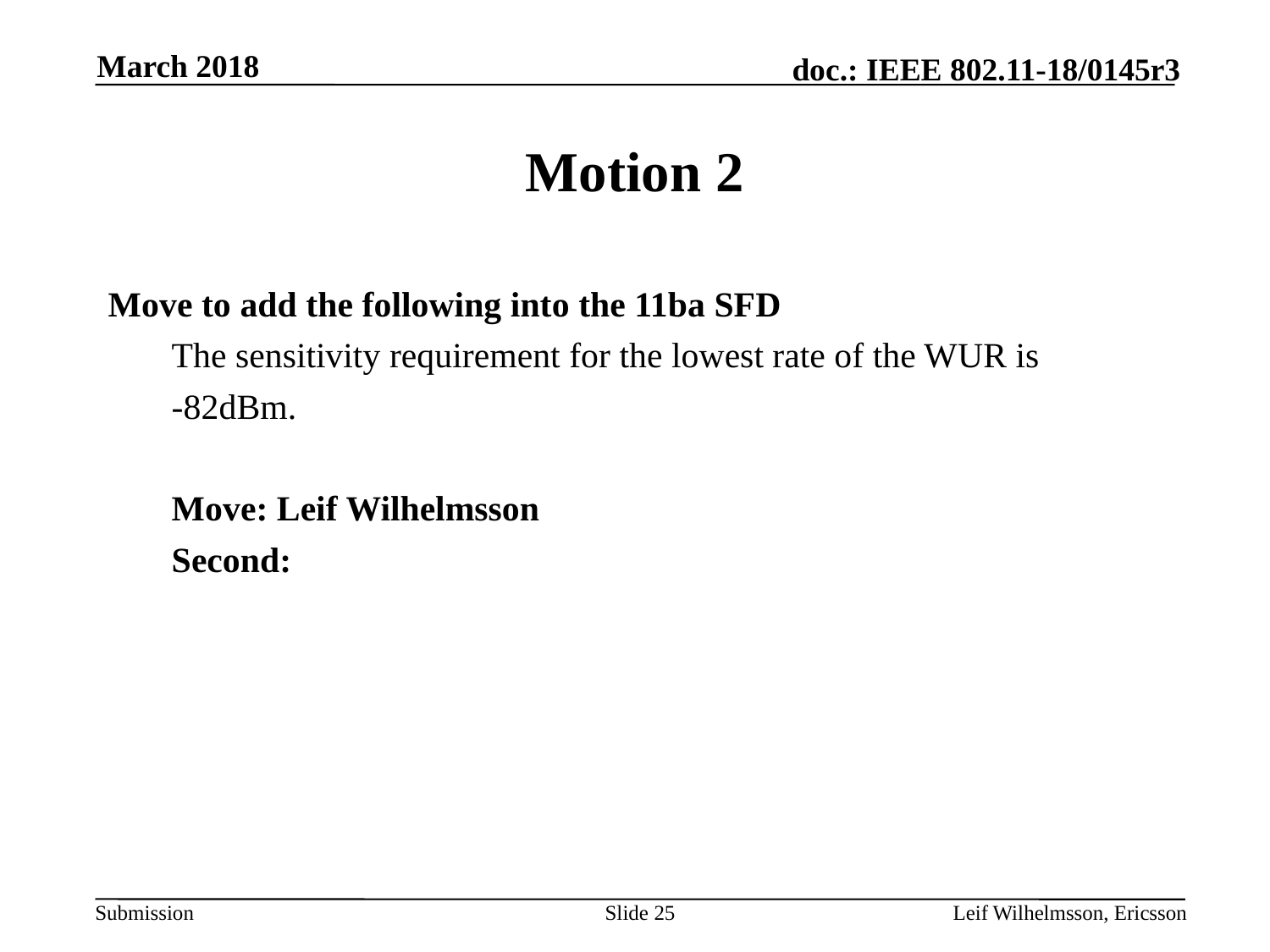

March 2018
# Motion 2
Move to add the following into the 11ba SFD
The sensitivity requirement for the lowest rate of the WUR is
-82dBm.

Move: Leif Wilhelmsson
Second:

Slide 25
Leif Wilhelmsson, Ericsson